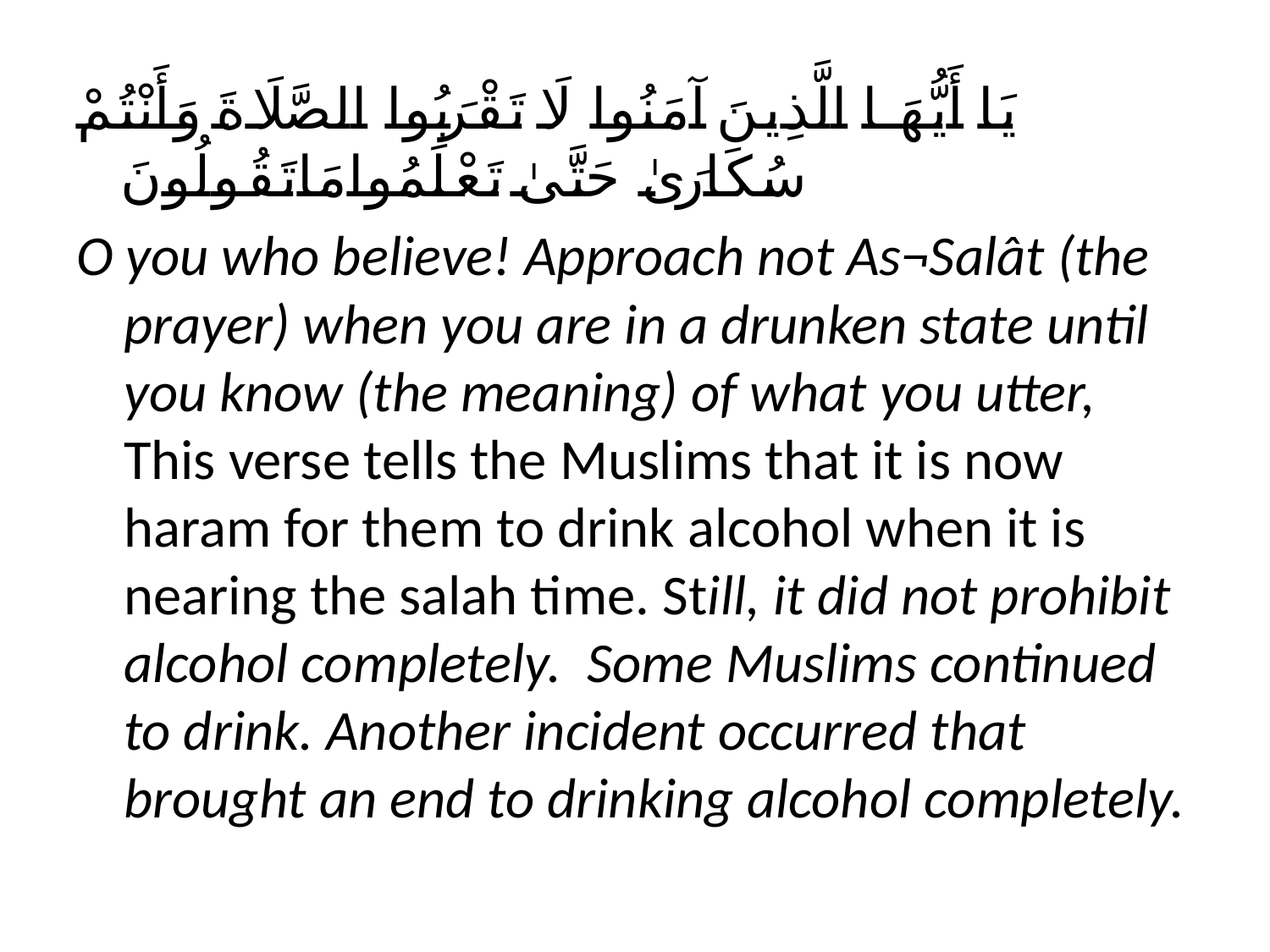

يَا أَيُّهَا الَّذِينَ آمَنُوا لَا تَقْرَبُوا الصَّلَاةَ وَأَنْتُمْ سُكَارَىٰ حَتَّىٰ تَعْلَمُوامَاتَقُولُونَ
O you who believe! Approach not As¬Salât (the prayer) when you are in a drunken state until you know (the meaning) of what you utter, This verse tells the Muslims that it is now haram for them to drink alcohol when it is nearing the salah time. Still, it did not prohibit alcohol completely.  Some Muslims continued to drink. Another incident occurred that brought an end to drinking alcohol completely.